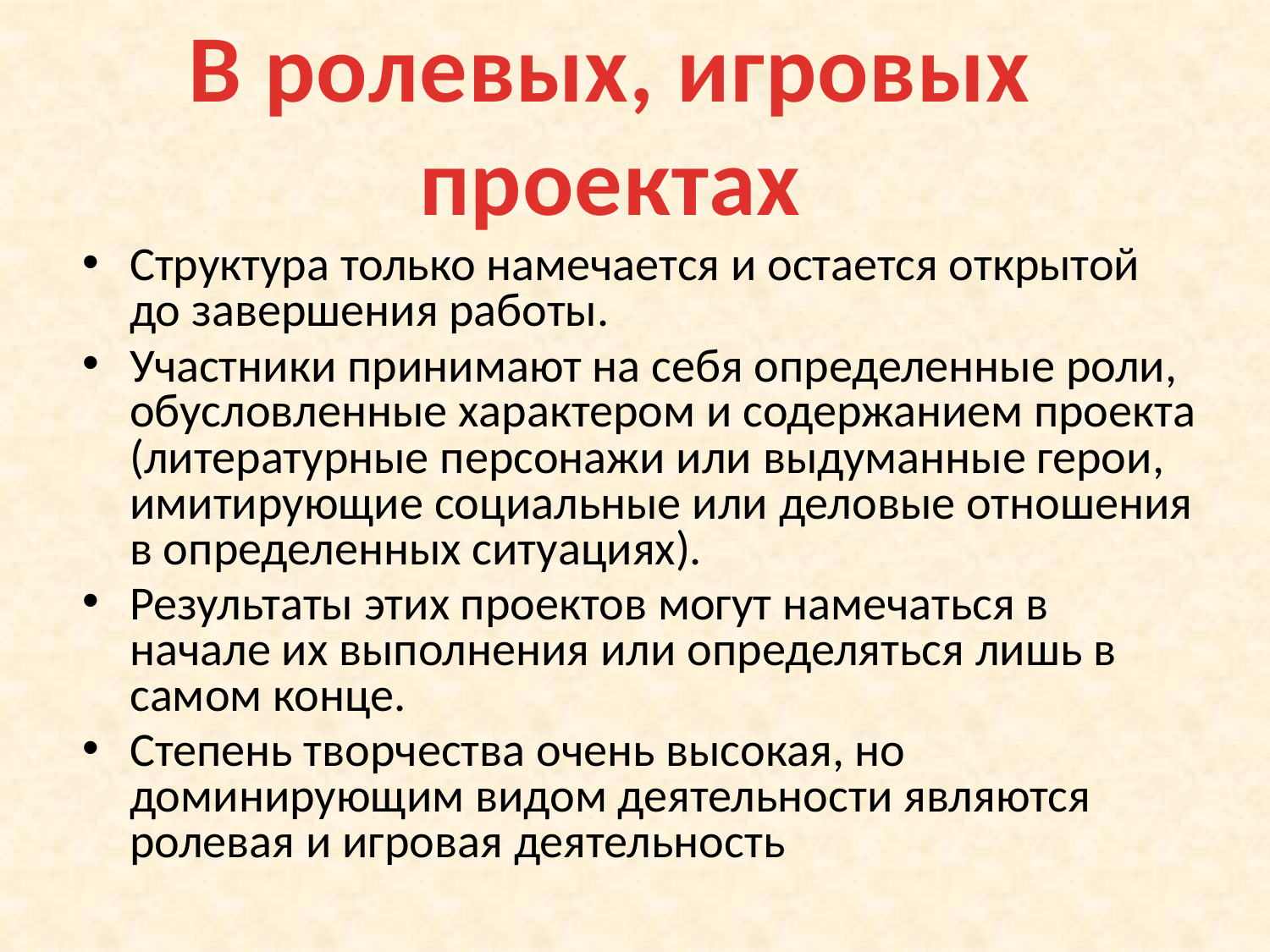

В ролевых, игровых проектах
Структура только намечается и остается открытой до завершения работы.
Участники принимают на себя определенные роли, обусловленные характером и содержанием проекта (литературные персонажи или выдуманные герои, имитирующие социальные или деловые отношения в определенных ситуациях).
Результаты этих проектов могут намечаться в начале их выполнения или определяться лишь в самом конце.
Степень творчества очень высокая, но доминирующим видом деятельности являются ролевая и игровая деятельность